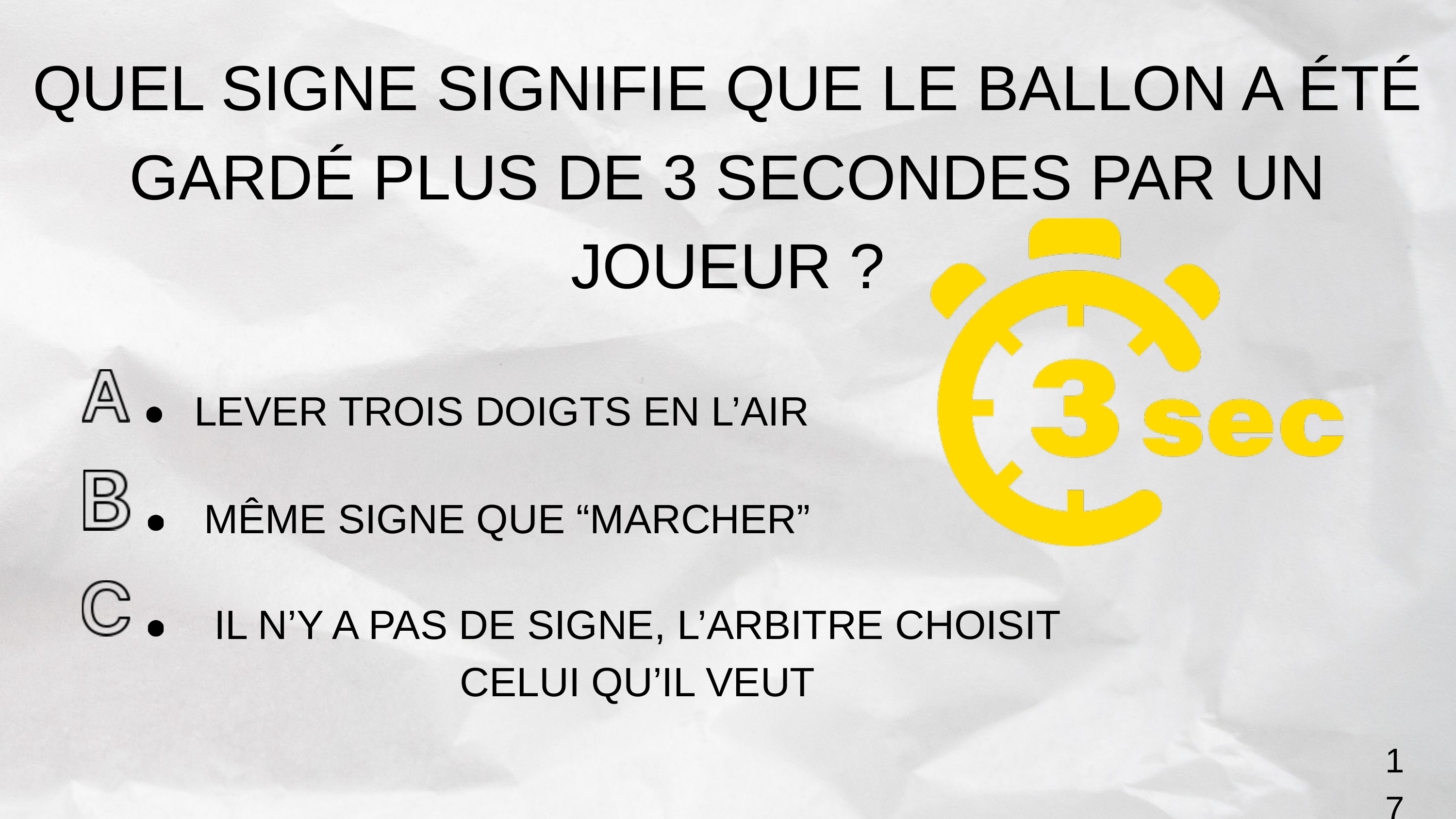

QUEL SIGNE SIGNIFIE QUE LE BALLON A ÉTÉ GARDÉ PLUS DE 3 SECONDES PAR UN JOUEUR ?

LEVER TROIS DOIGTS EN L’AIR

MÊME SIGNE QUE “MARCHER”

IL N’Y A PAS DE SIGNE, L’ARBITRE CHOISIT CELUI QU’IL VEUT

17